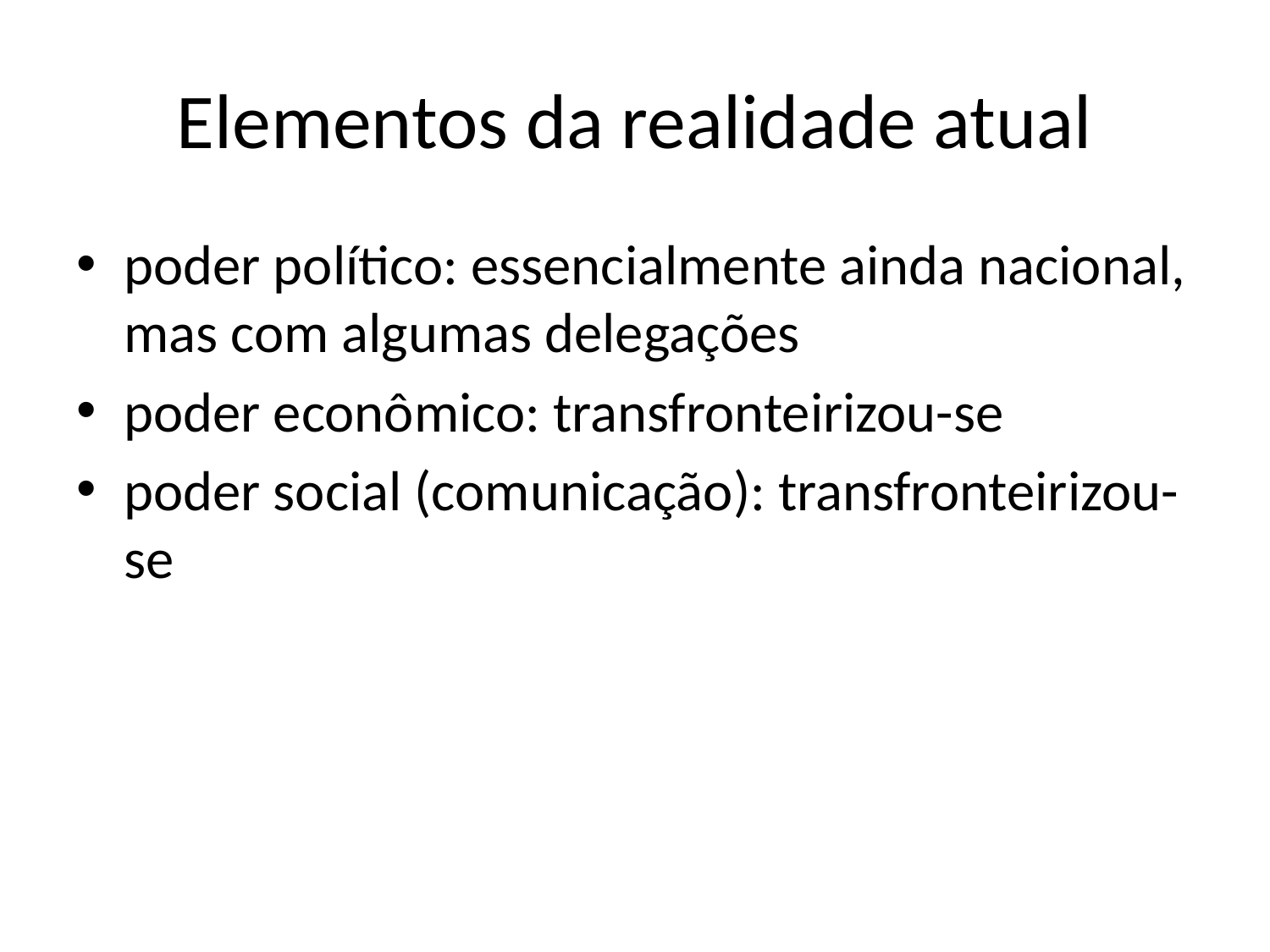

# Elementos da realidade atual
poder político: essencialmente ainda nacional, mas com algumas delegações
poder econômico: transfronteirizou-se
poder social (comunicação): transfronteirizou-se